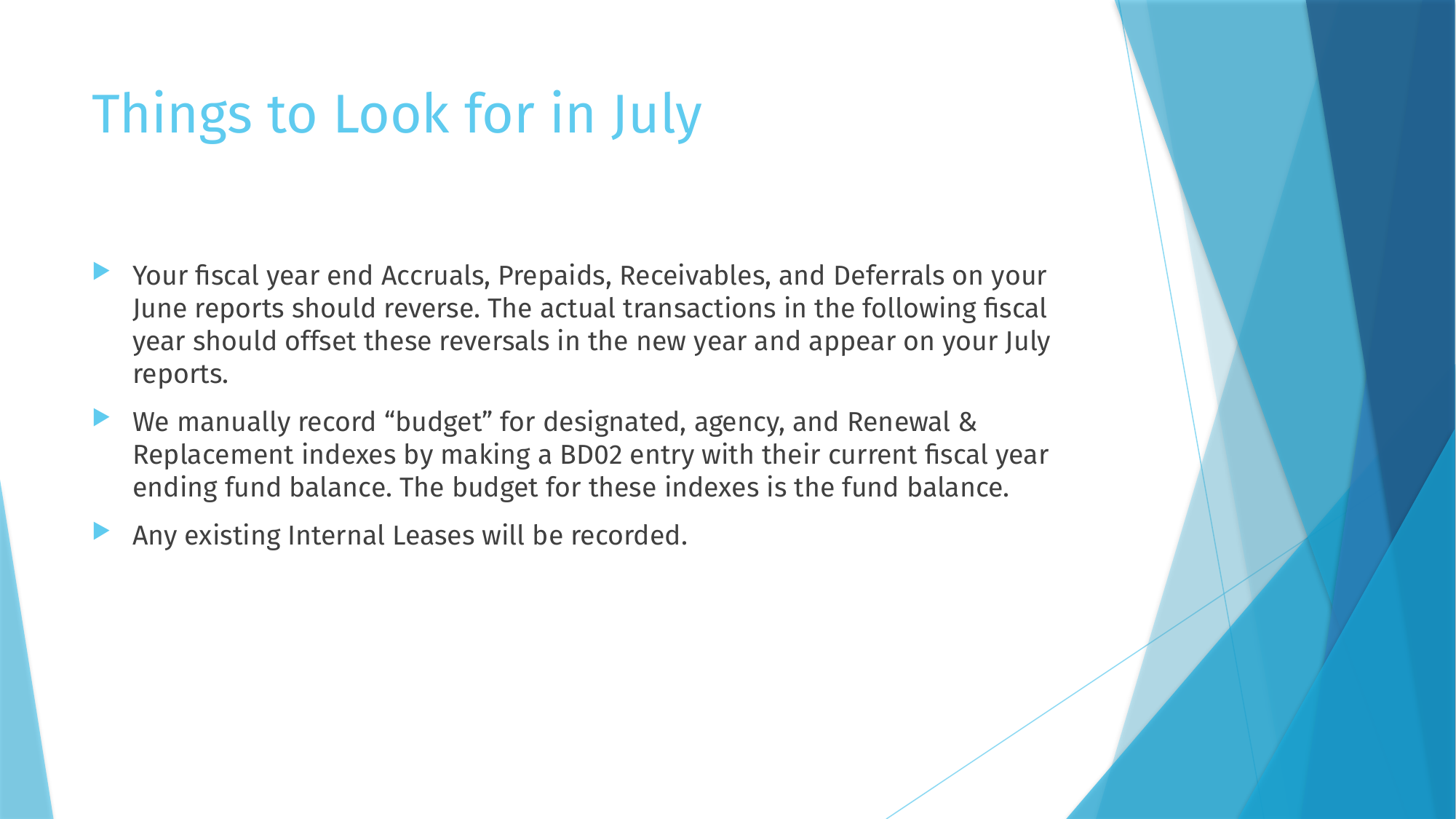

# Things to Look for in July
Your fiscal year end Accruals, Prepaids, Receivables, and Deferrals on your June reports should reverse. The actual transactions in the following fiscal year should offset these reversals in the new year and appear on your July reports.
We manually record “budget” for designated, agency, and Renewal & Replacement indexes by making a BD02 entry with their current fiscal year ending fund balance. The budget for these indexes is the fund balance.
Any existing Internal Leases will be recorded.